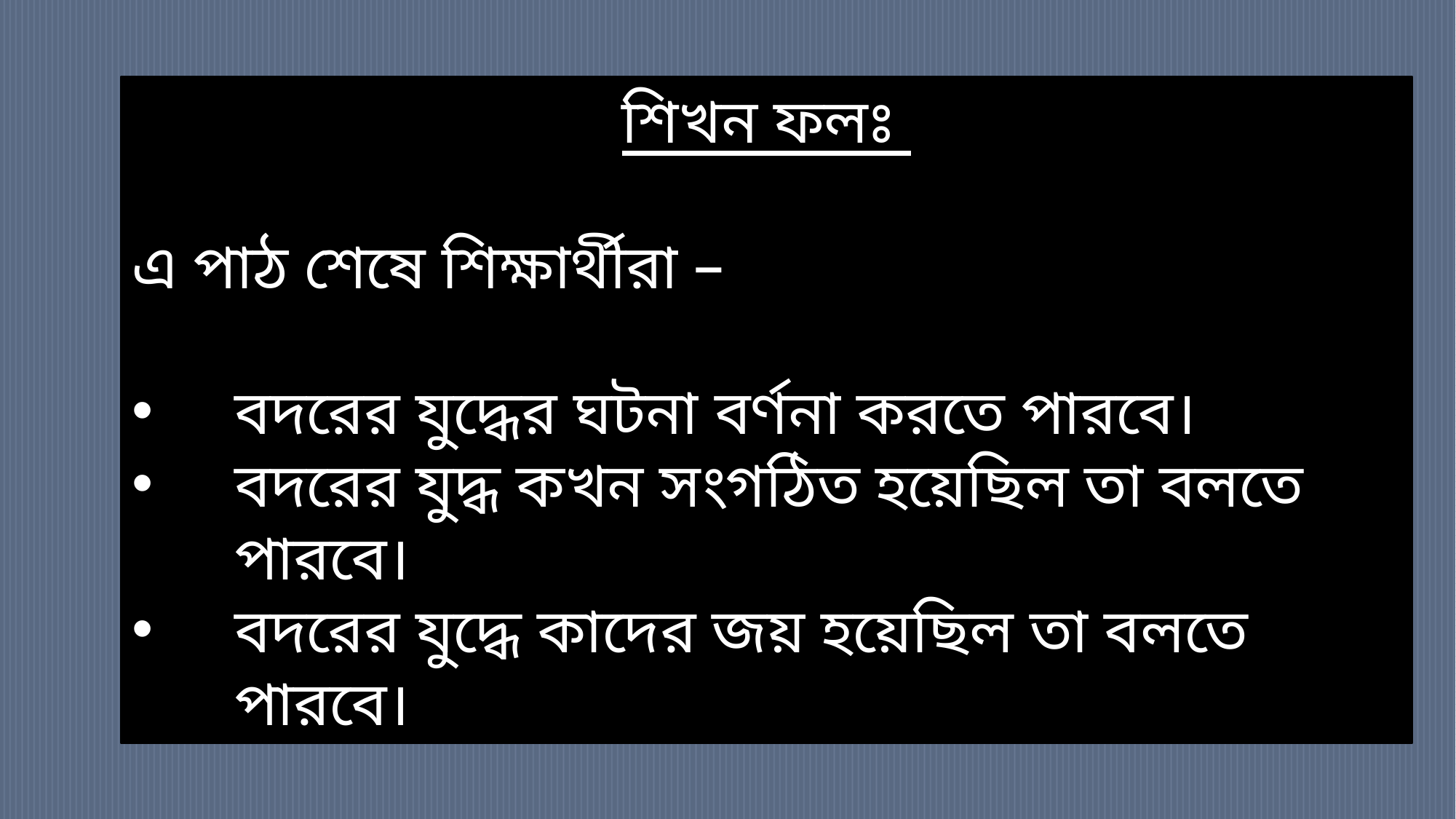

শিখন ফলঃ

এ পাঠ শেষে শিক্ষার্থীরা –

বদরের যুদ্ধের ঘটনা বর্ণনা করতে পারবে।
বদরের যুদ্ধ কখন সংগঠিত হয়েছিল তা বলতে পারবে।
বদরের যুদ্ধে কাদের জয় হয়েছিল তা বলতে পারবে।